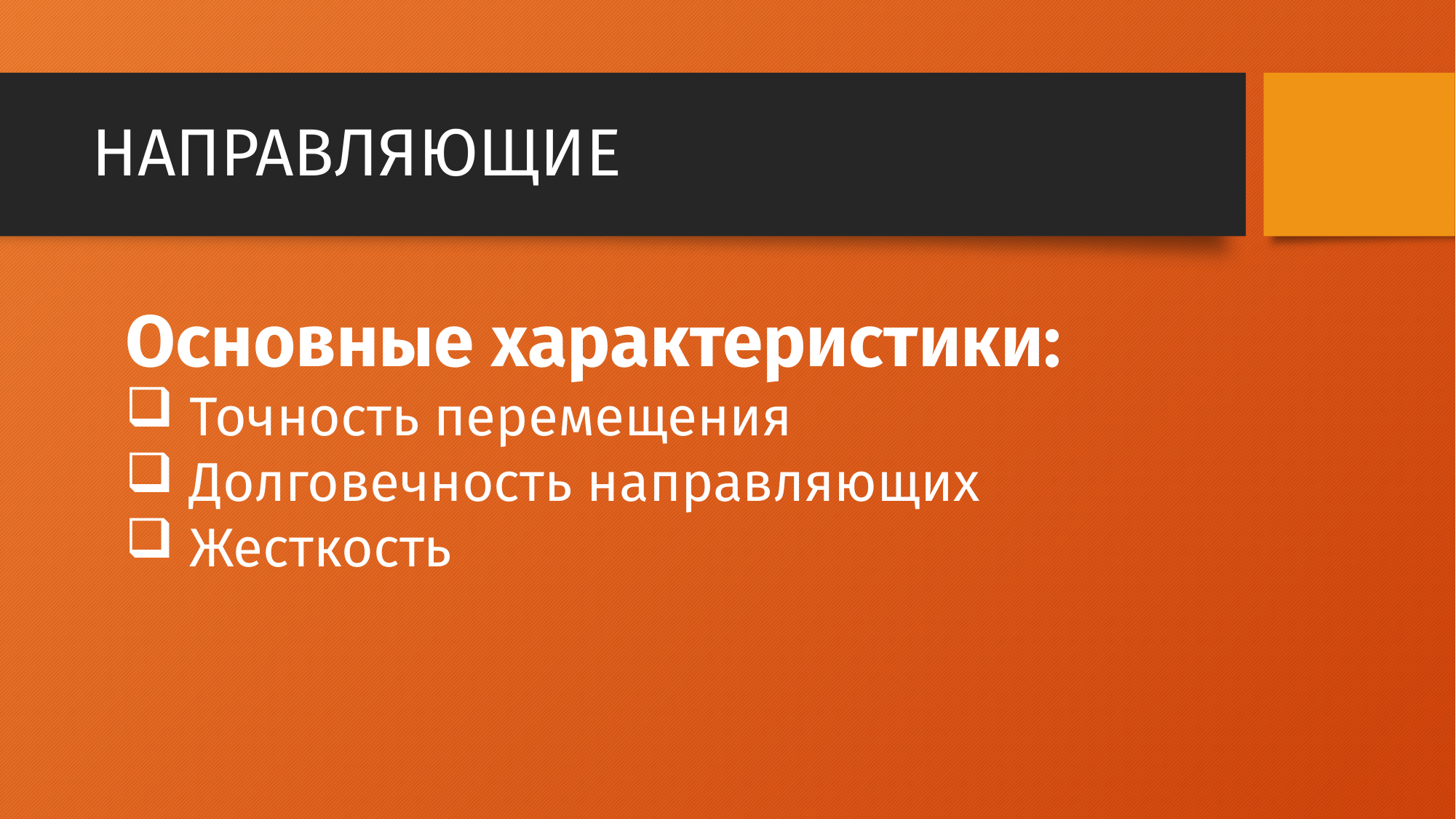

# НАПРАВЛЯЮЩИЕ
Основные характеристики:
 Точность перемещения
 Долговечность направляющих
 Жесткость